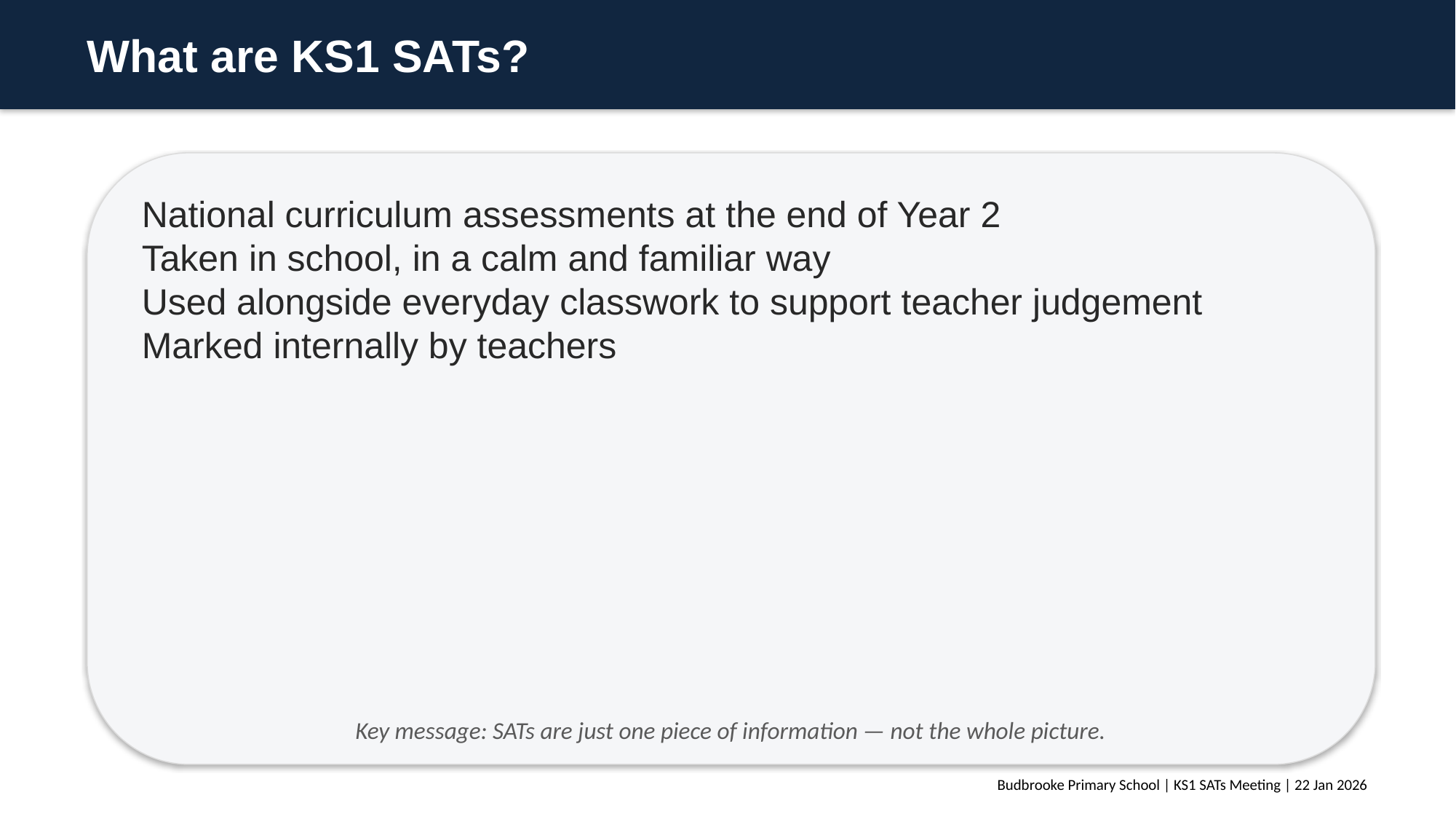

What are KS1 SATs?

National curriculum assessments at the end of Year 2
Taken in school, in a calm and familiar way
Used alongside everyday classwork to support teacher judgement
Marked internally by teachers
Key message: SATs are just one piece of information — not the whole picture.
Budbrooke Primary School | KS1 SATs Meeting | 22 Jan 2026